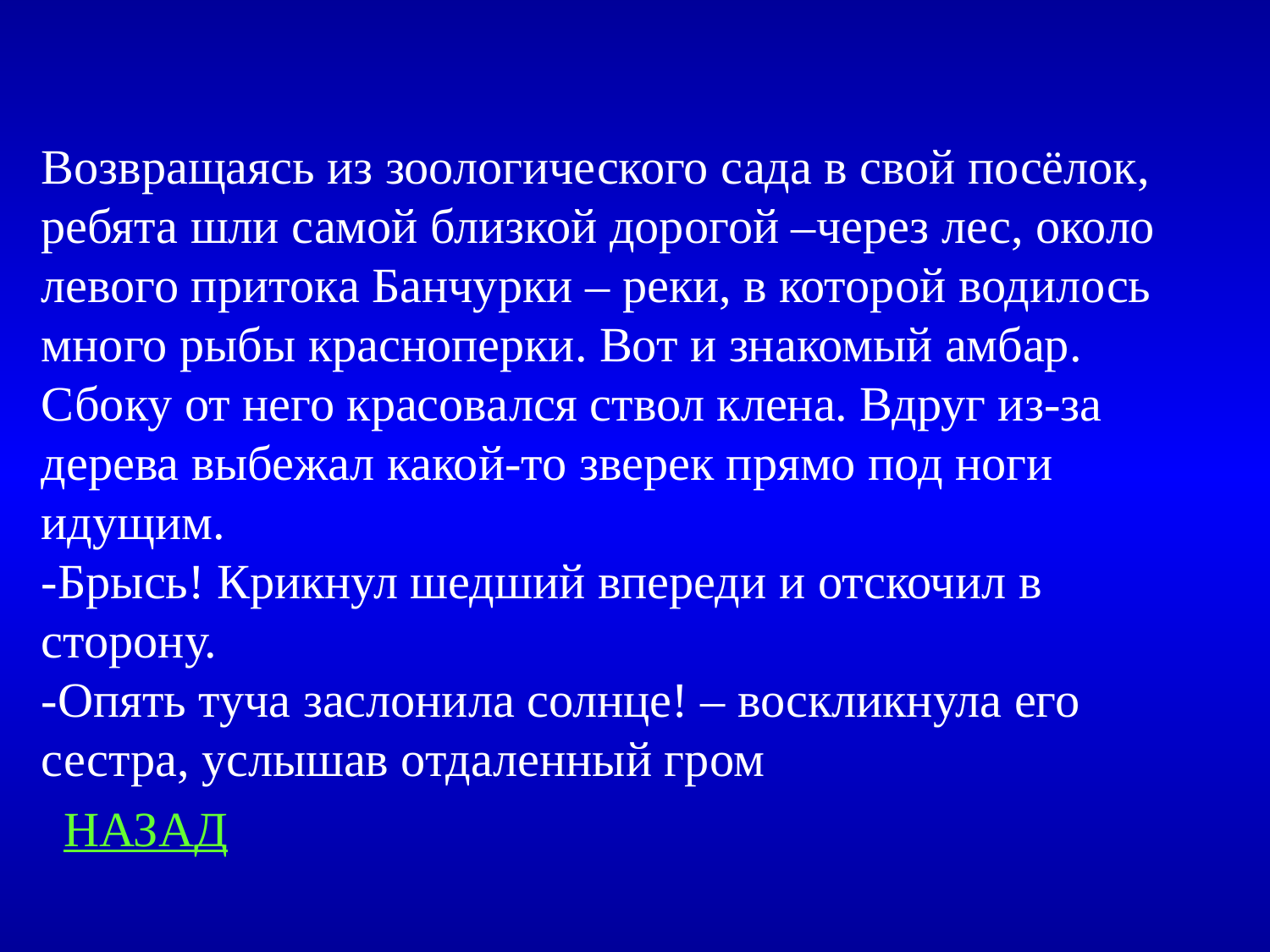

Возвращаясь из зоологического сада в свой посёлок, ребята шли самой близкой дорогой –через лес, около левого притока Банчурки – реки, в которой водилось много рыбы красноперки. Вот и знакомый амбар. Сбоку от него красовался ствол клена. Вдруг из-за дерева выбежал какой-то зверек прямо под ноги идущим.
-Брысь! Крикнул шедший впереди и отскочил в сторону.
-Опять туча заслонила солнце! – воскликнула его сестра, услышав отдаленный гром
НАЗАД